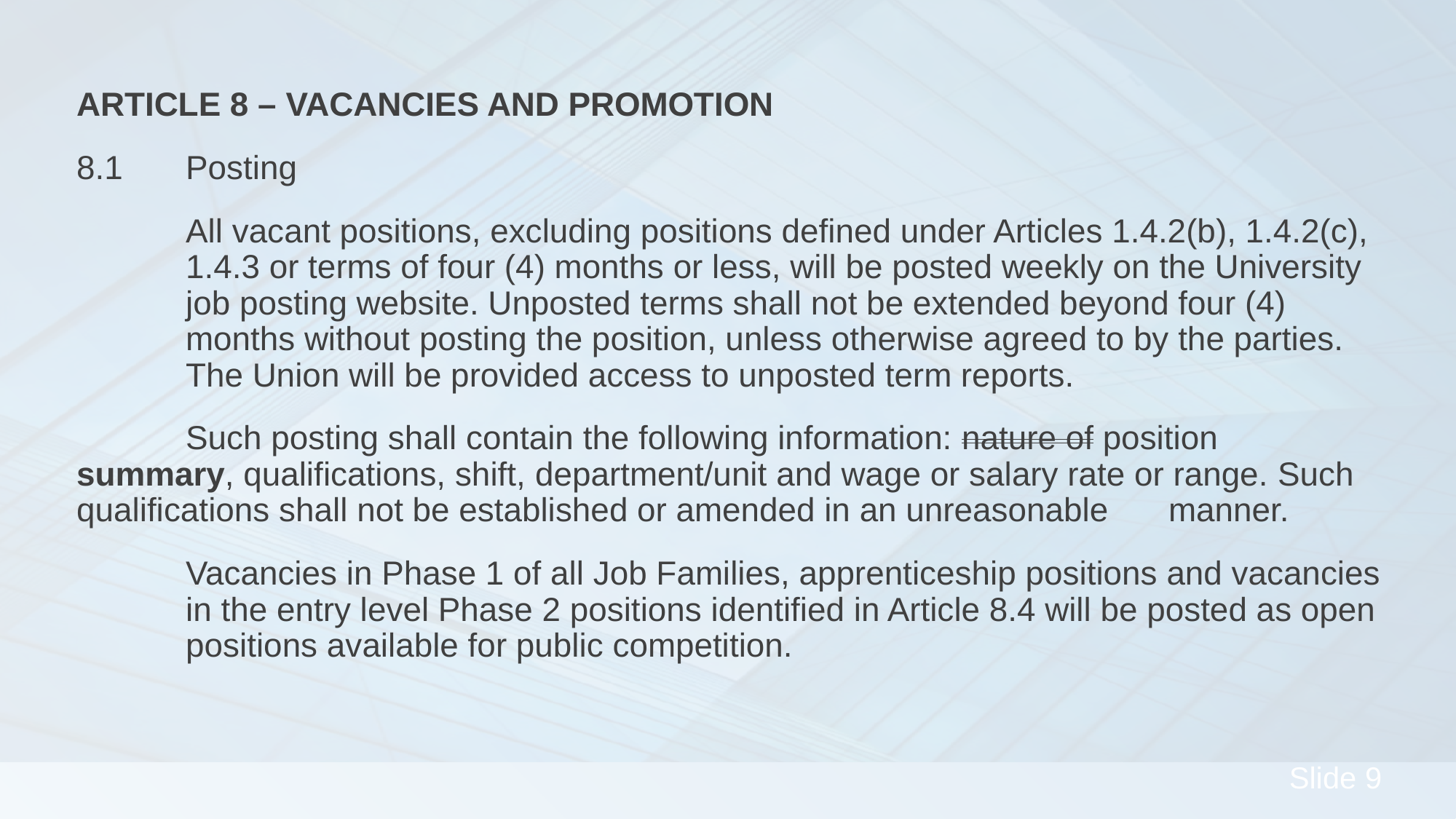

ARTICLE 8 – VACANCIES AND PROMOTION
8.1	Posting
	All vacant positions, excluding positions defined under Articles 1.4.2(b), 1.4.2(c), 	1.4.3 or terms of four (4) months or less, will be posted weekly on the University 	job posting website. Unposted terms shall not be extended beyond four (4) 	months without posting the position, unless otherwise agreed to by the parties. 	The Union will be provided access to unposted term reports.
	Such posting shall contain the following information: nature of position 	summary, qualifications, shift, department/unit and wage or salary rate or range. 	Such qualifications shall not be established or amended in an unreasonable 	manner.
	Vacancies in Phase 1 of all Job Families, apprenticeship positions and vacancies 	in the entry level Phase 2 positions identified in Article 8.4 will be posted as open 	positions available for public competition.
#
9